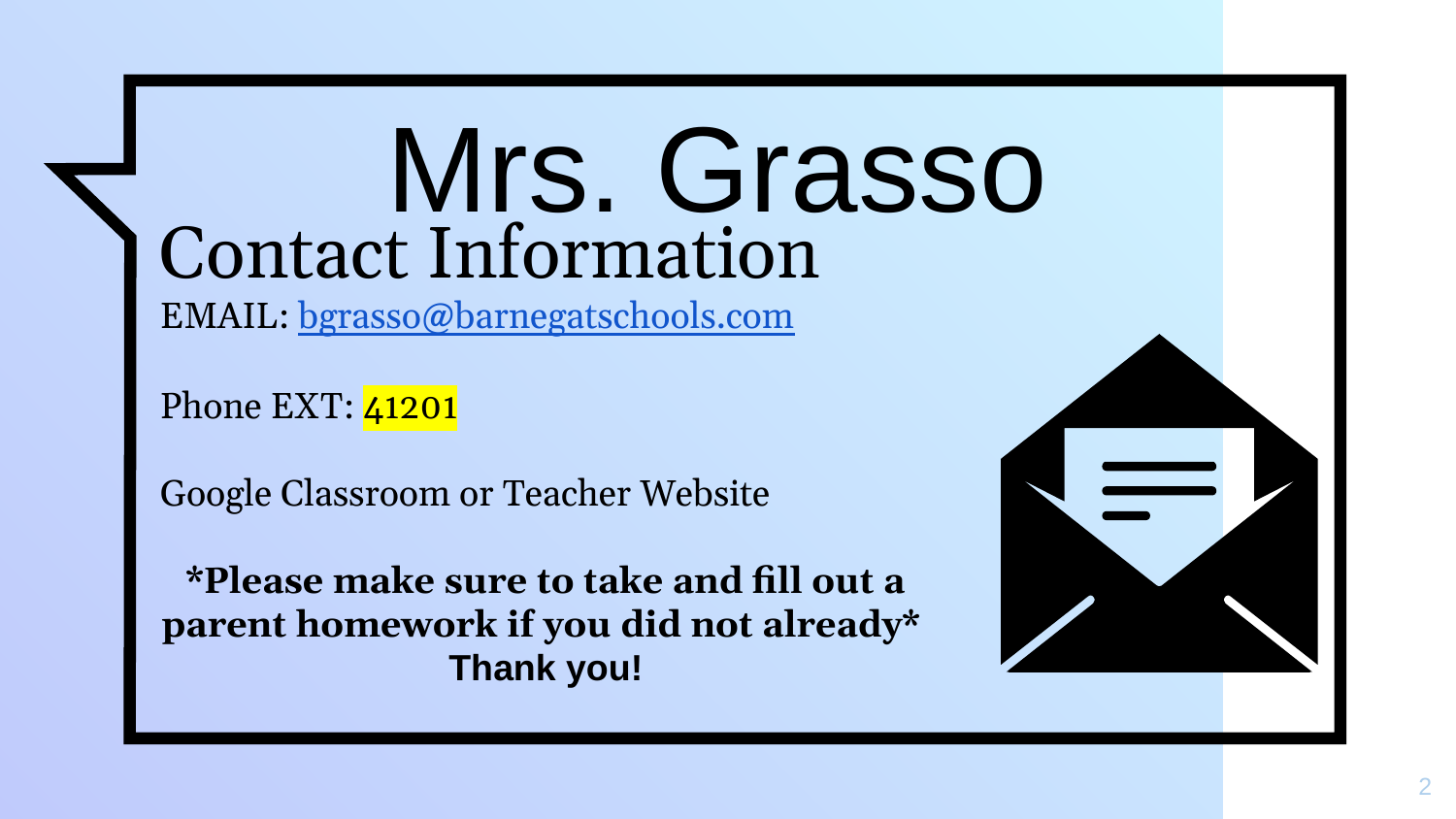

Mrs. Grasso
Contact Information
EMAIL: bgrasso@barnegatschools.com

Phone EXT: 41201

Google Classroom or Teacher Website

*Please make sure to take and fill out a parent homework if you did not already*
Thank you!

2